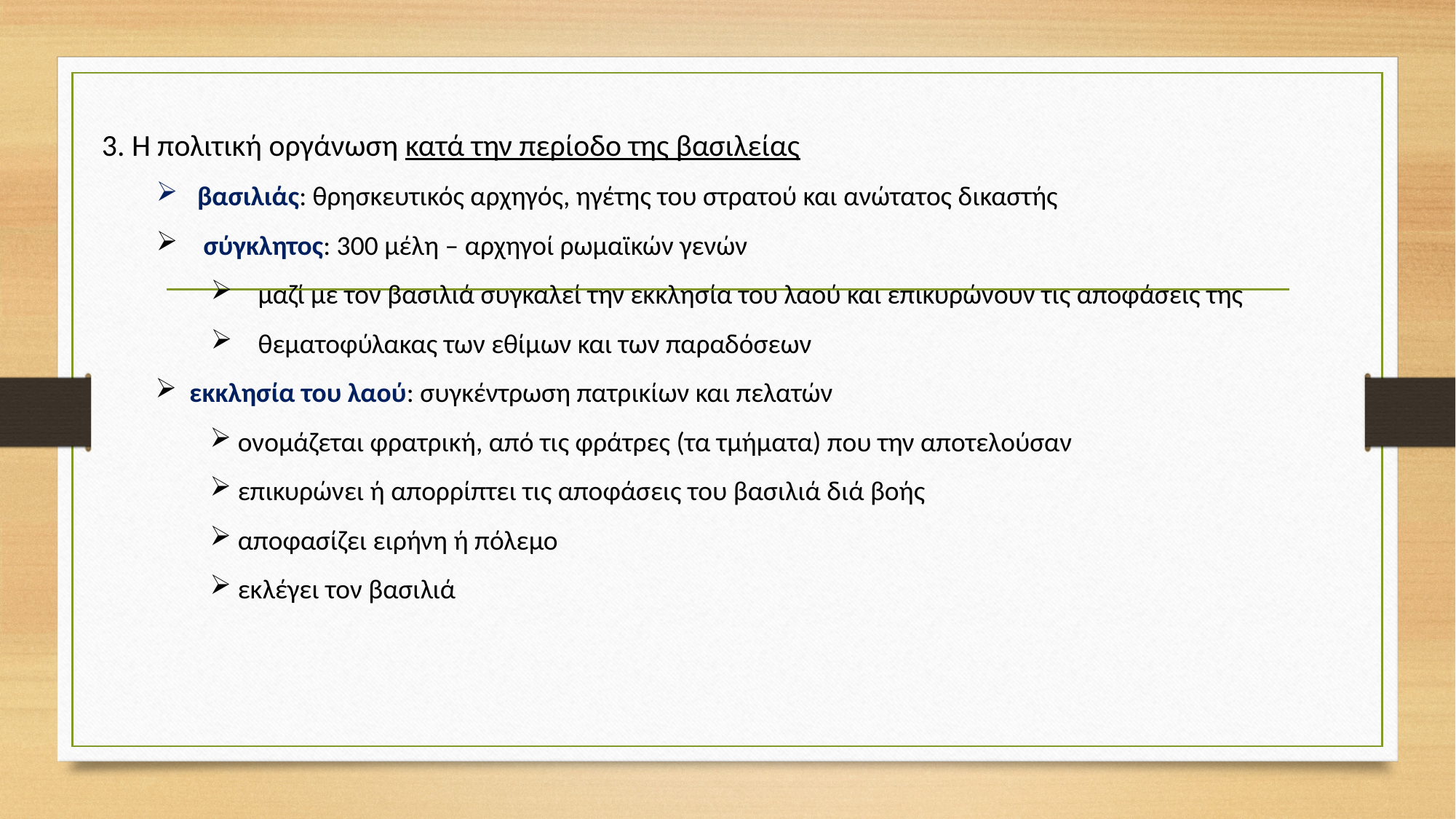

3. Η πολιτική οργάνωση κατά την περίοδο της βασιλείας
βασιλιάς: θρησκευτικός αρχηγός, ηγέτης του στρατού και ανώτατος δικαστής
 σύγκλητος: 300 μέλη – αρχηγοί ρωμαϊκών γενών
 μαζί με τον βασιλιά συγκαλεί την εκκλησία του λαού και επικυρώνουν τις αποφάσεις της
 θεματοφύλακας των εθίμων και των παραδόσεων
  εκκλησία του λαού: συγκέντρωση πατρικίων και πελατών
 ονομάζεται φρατρική, από τις φράτρες (τα τμήματα) που την αποτελούσαν
 επικυρώνει ή απορρίπτει τις αποφάσεις του βασιλιά διά βοής
 αποφασίζει ειρήνη ή πόλεμο
 εκλέγει τον βασιλιά